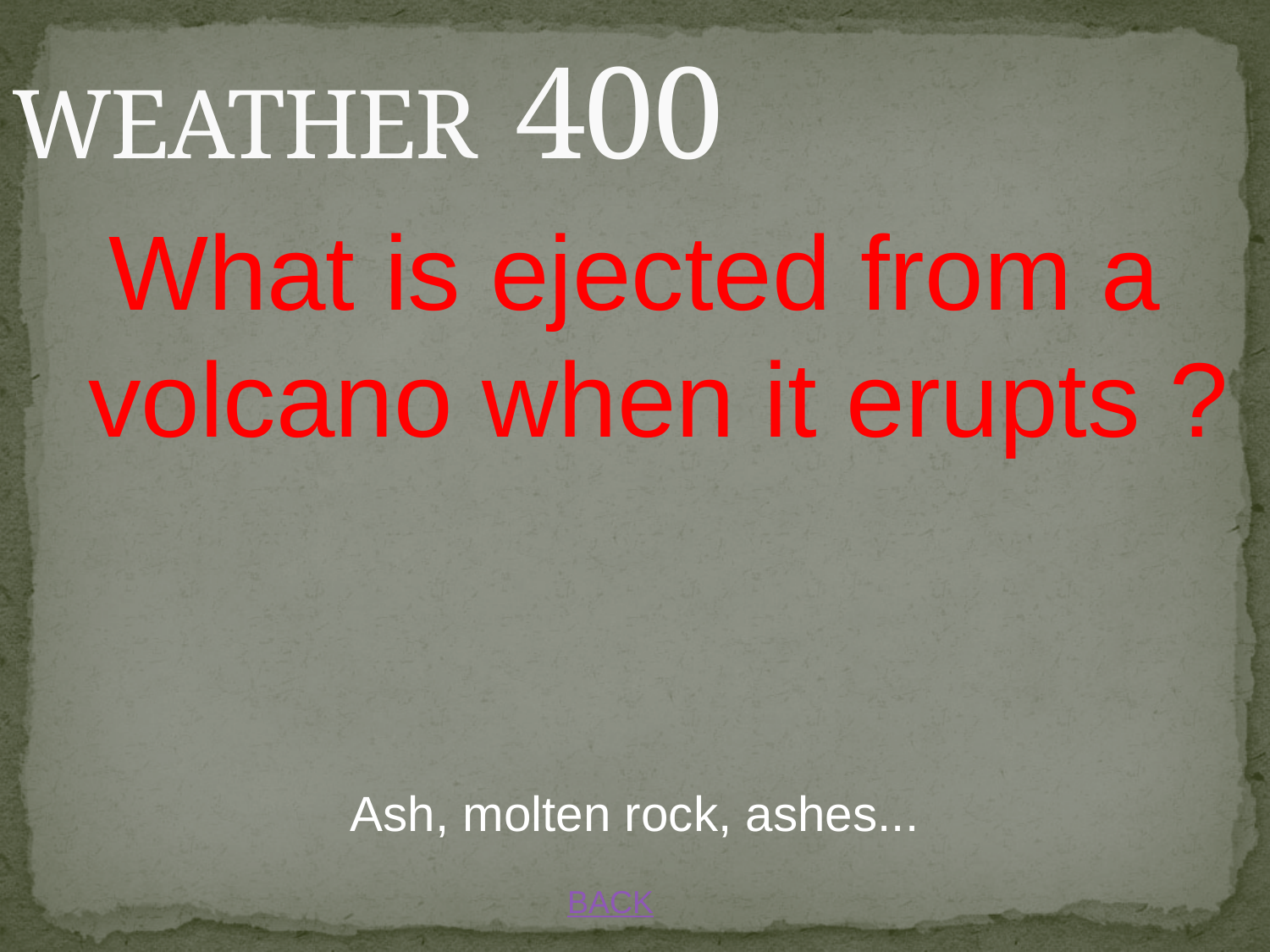

# WEATHER  400

What is ejected from a volcano when it erupts ?
Ash, molten rock, ashes...
BACK